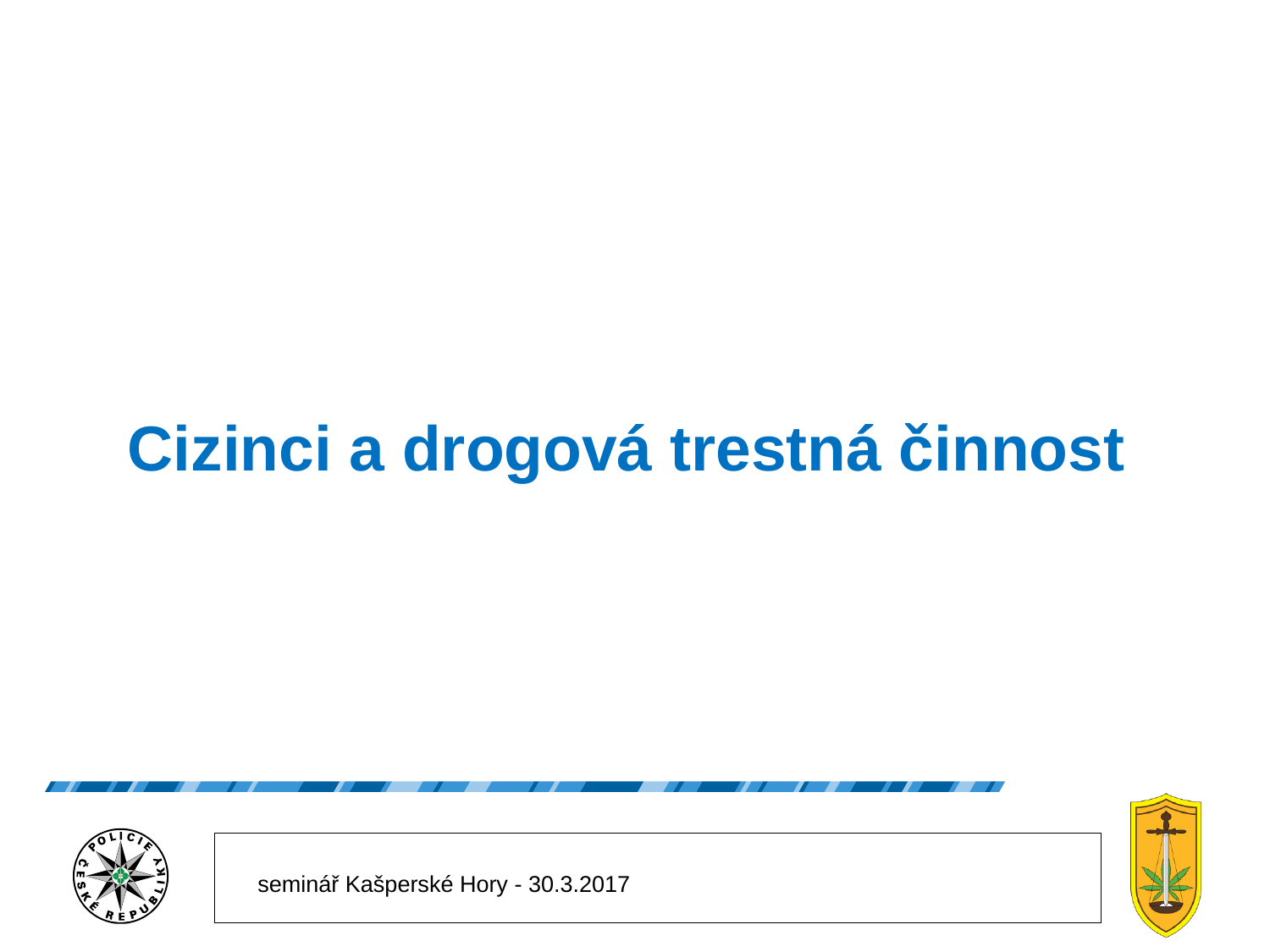

# Cizinci a drogová trestná činnost
seminář Kašperské Hory - 30.3.2017